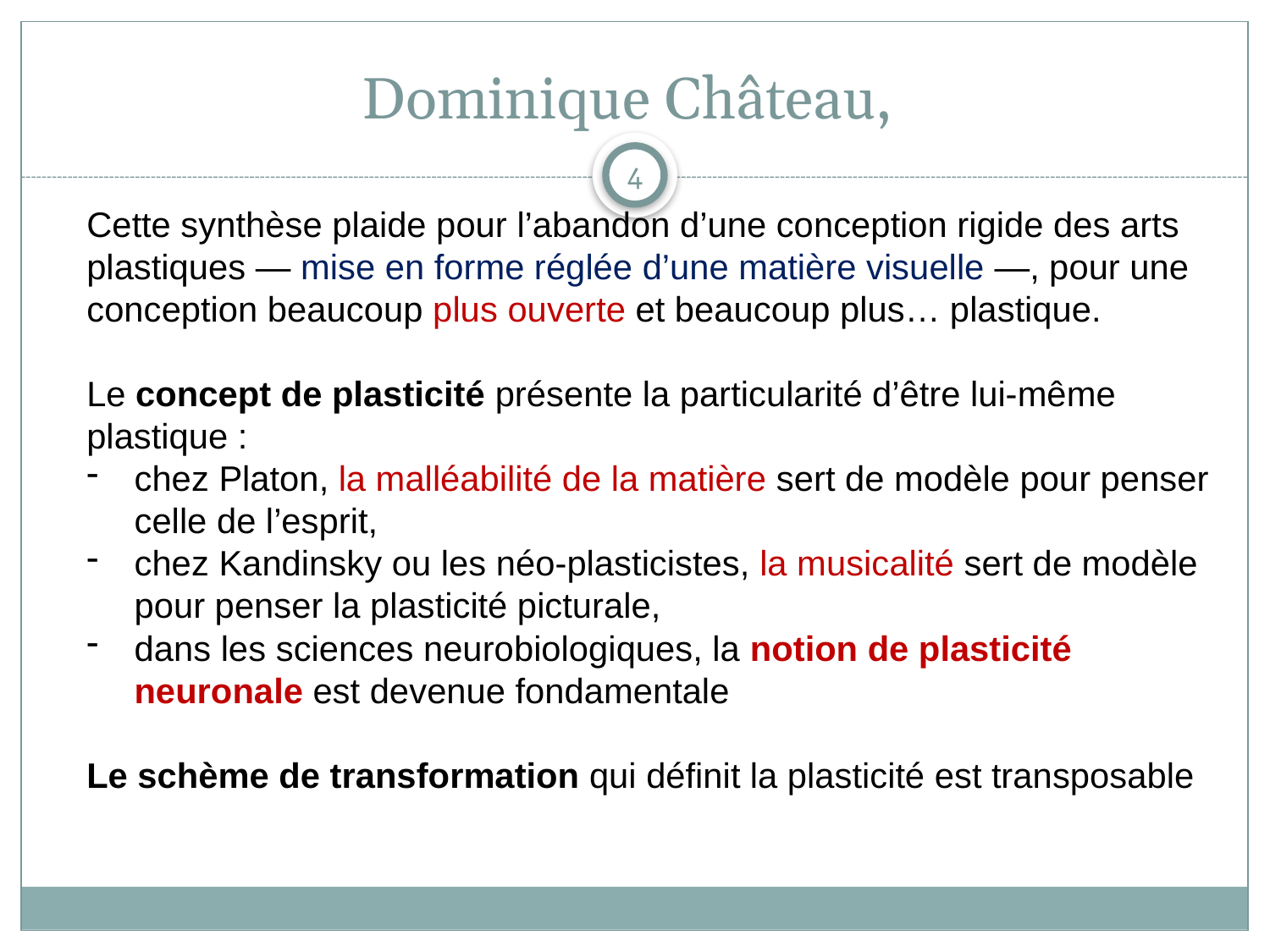

# Dominique Château,
4
Cette synthèse plaide pour l’abandon d’une conception rigide des arts plastiques — mise en forme réglée d’une matière visuelle —, pour une conception beaucoup plus ouverte et beaucoup plus… plastique.

Le concept de plasticité présente la particularité d’être lui-même plastique :
chez Platon, la malléabilité de la matière sert de modèle pour penser celle de l’esprit,
chez Kandinsky ou les néo-plasticistes, la musicalité sert de modèle pour penser la plasticité picturale,
dans les sciences neurobiologiques, la notion de plasticité neuronale est devenue fondamentale

Le schème de transformation qui définit la plasticité est transposable